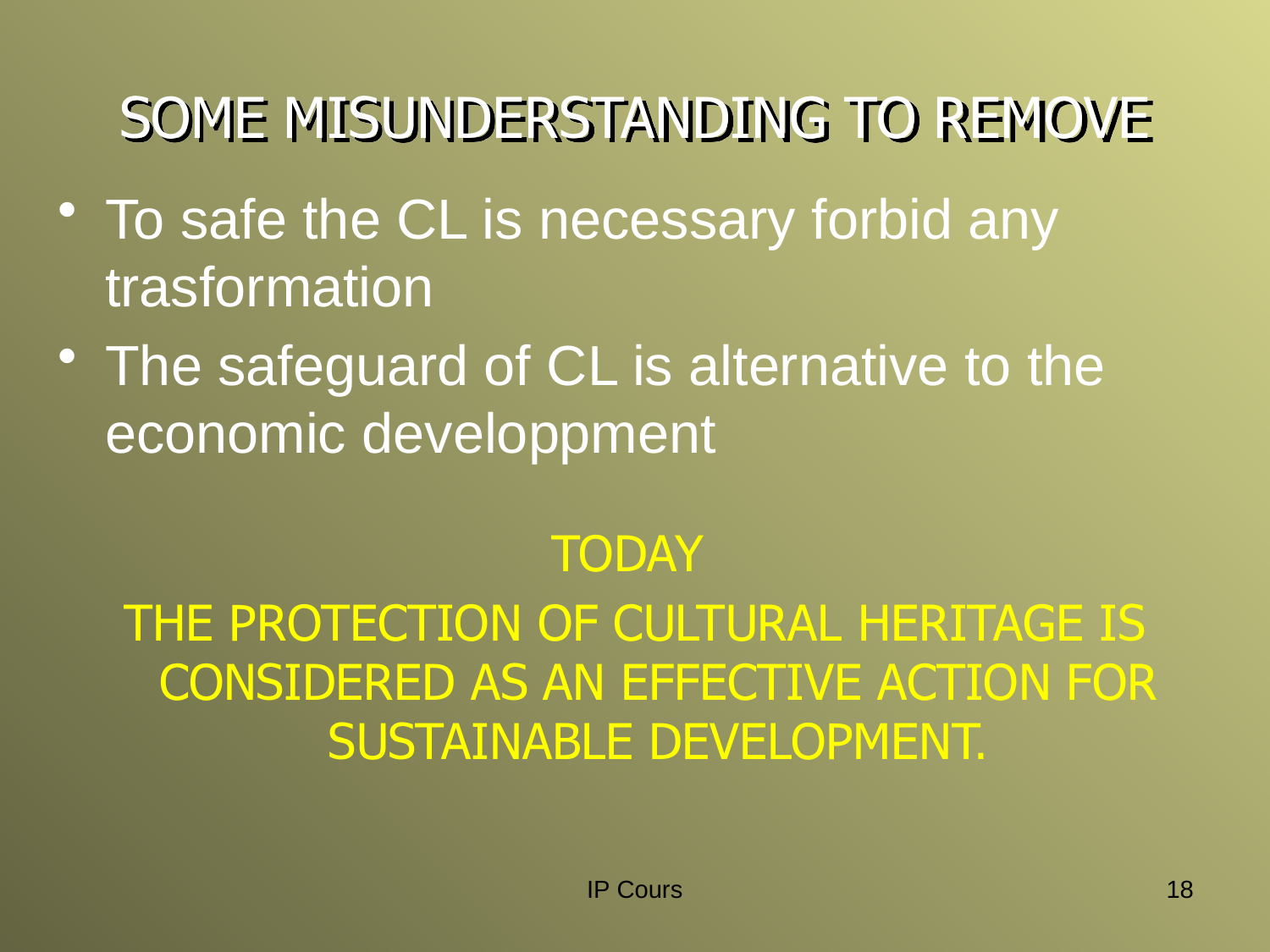

SOME MISUNDERSTANDING TO REMOVE
To safe the CL is necessary forbid any trasformation
The safeguard of CL is alternative to the economic developpment
TODAY
THE PROTECTION OF CULTURAL HERITAGE IS CONSIDERED AS AN EFFECTIVE ACTION FOR SUSTAINABLE DEVELOPMENT.
IP Cours
18